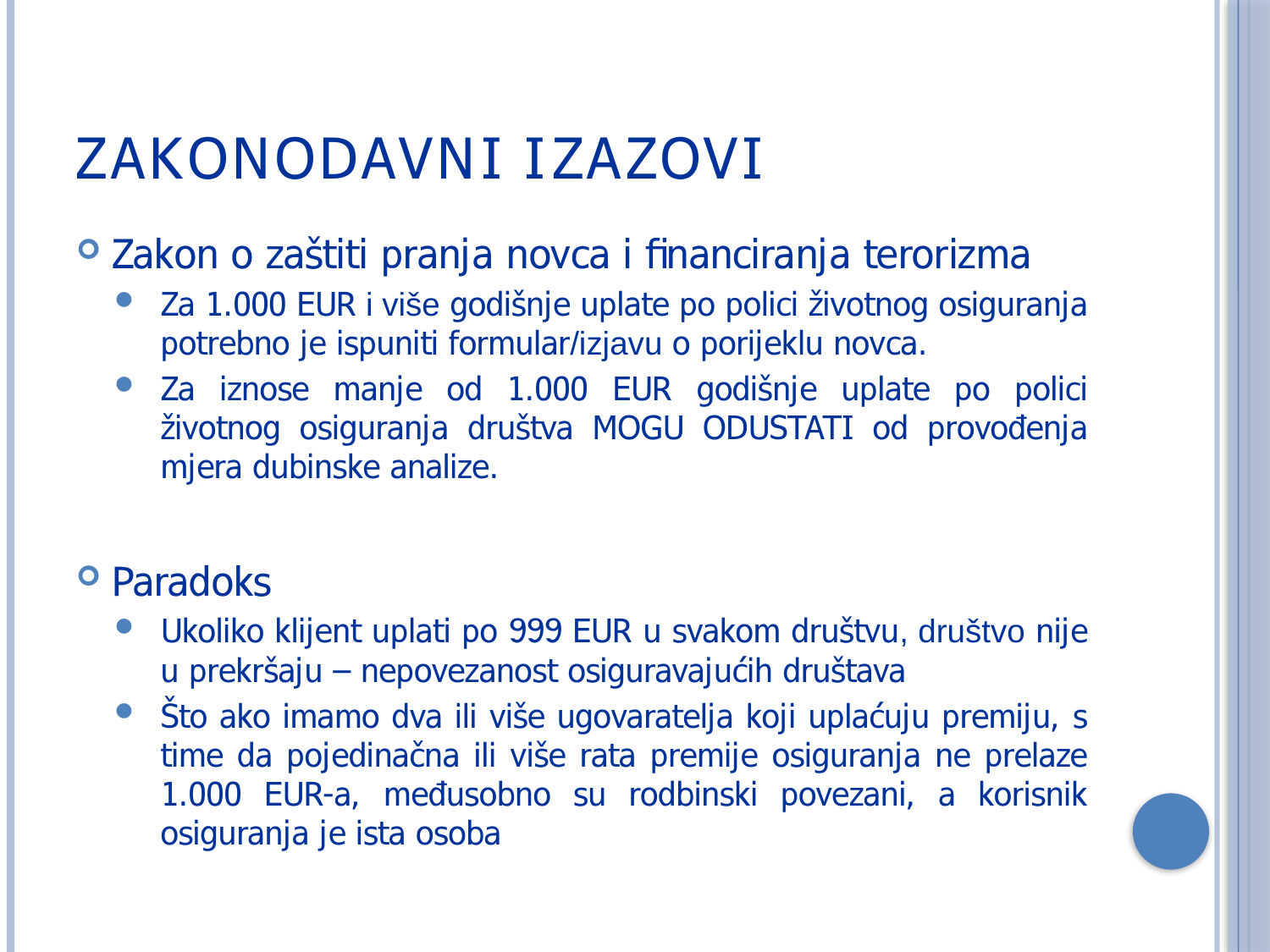

# Zakonodavni izazovi
Zakon o zaštiti pranja novca i financiranja terorizma
Za 1.000 EUR i više godišnje uplate po polici životnog osiguranja potrebno je ispuniti formular/izjavu o porijeklu novca.
Za iznose manje od 1.000 EUR godišnje uplate po polici životnog osiguranja društva MOGU ODUSTATI od provođenja mjera dubinske analize.

Paradoks
Ukoliko klijent uplati po 999 EUR u svakom društvu, društvo nije u prekršaju – nepovezanost osiguravajućih društava
Što ako imamo dva ili više ugovaratelja koji uplaćuju premiju, s time da pojedinačna ili više rata premije osiguranja ne prelaze 1.000 EUR-a, međusobno su rodbinski povezani, a korisnik osiguranja je ista osoba